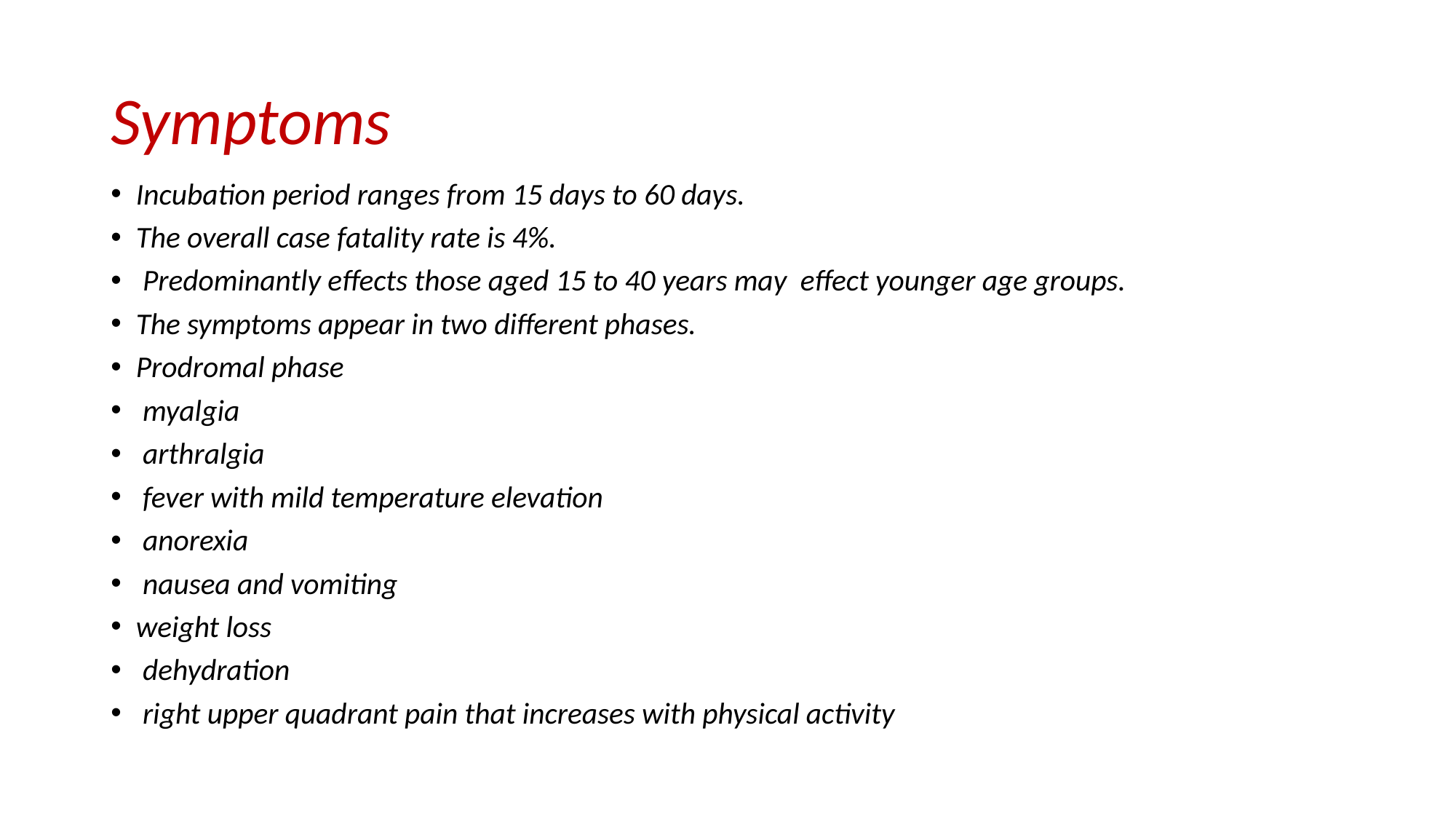

# Symptoms
Incubation period ranges from 15 days to 60 days.
The overall case fatality rate is 4%.
 Predominantly effects those aged 15 to 40 years may  effect younger age groups.
The symptoms appear in two different phases.
Prodromal phase
 myalgia
 arthralgia
 fever with mild temperature elevation
 anorexia
 nausea and vomiting
weight loss
 dehydration
 right upper quadrant pain that increases with physical activity